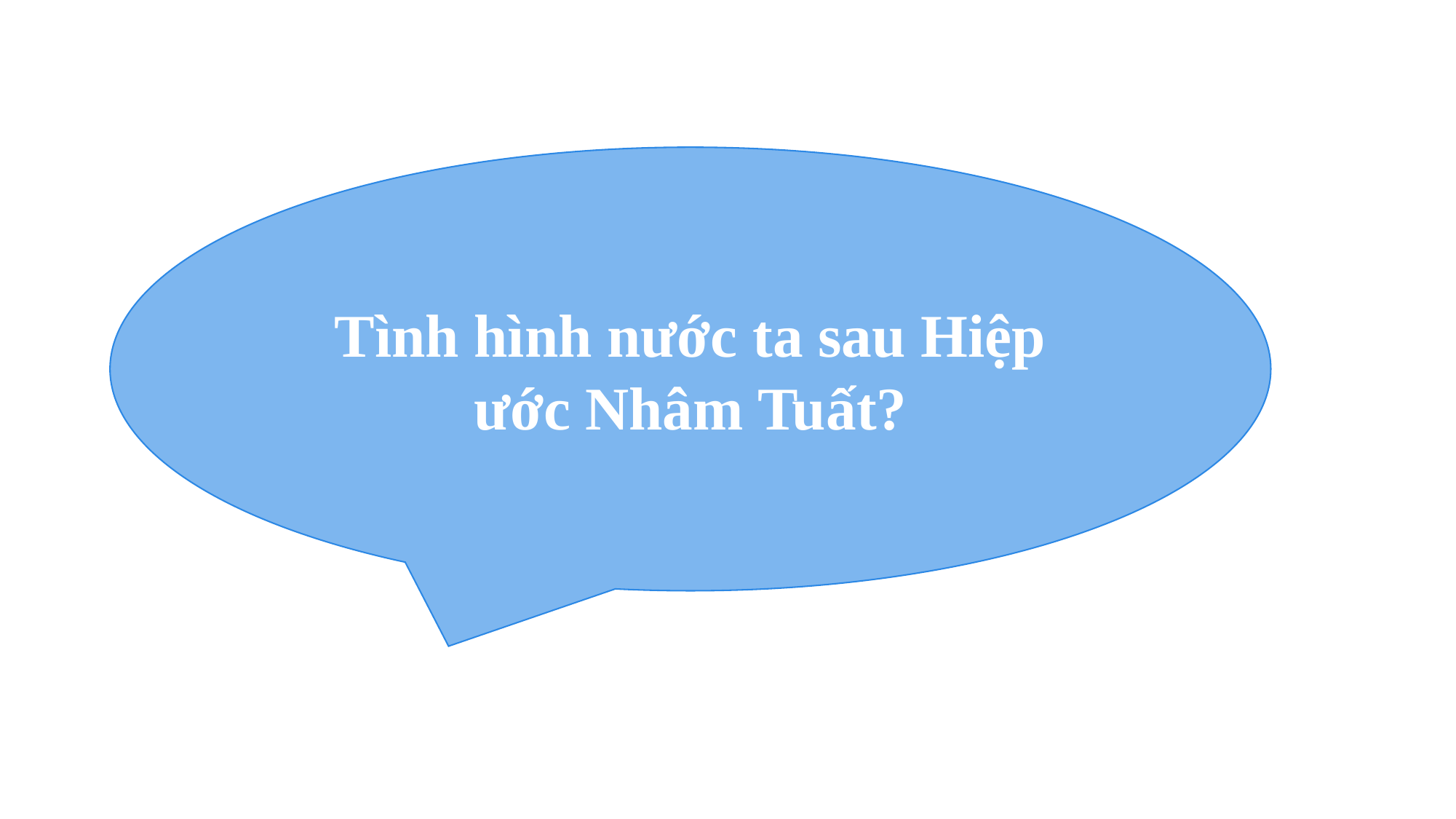

Tình hình nước ta sau Hiệp ước Nhâm Tuất?